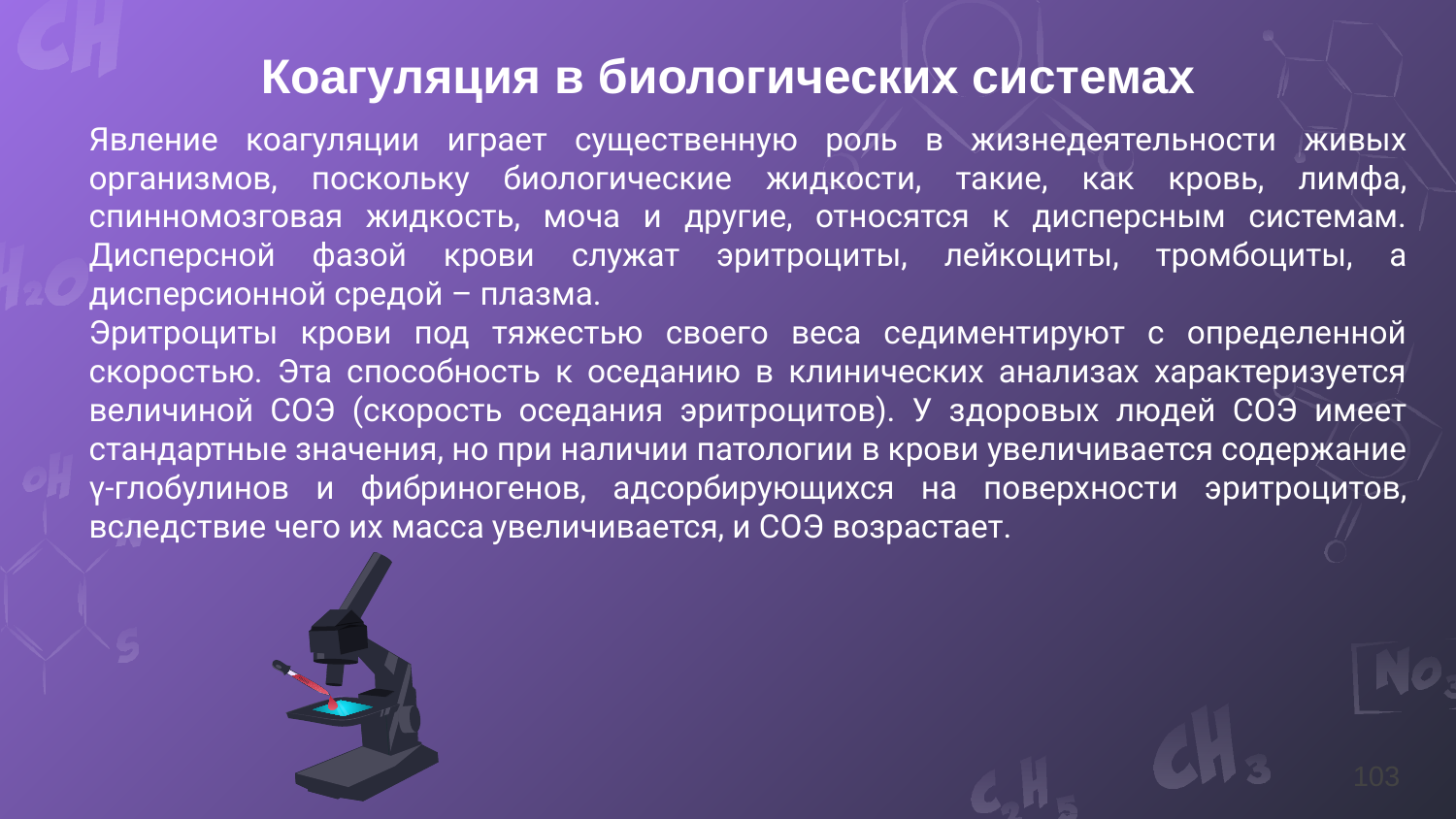

# Коагуляция в биологических системах
Явление коагуляции играет существенную роль в жизнедеятельности живых организмов, поскольку биологические жидкости, такие, как кровь, лимфа, спинномозговая жидкость, моча и другие, относятся к дисперсным системам. Дисперсной фазой крови служат эритроциты, лейкоциты, тромбоциты, а дисперсионной средой – плазма.
Эритроциты крови под тяжестью своего веса седиментируют с определенной скоростью. Эта способность к оседанию в клинических анализах характеризуется величиной СОЭ (скорость оседания эритроцитов). У здоровых людей СОЭ имеет стандартные значения, но при наличии патологии в крови увеличивается содержание γ-глобулинов и фибриногенов, адсорбирующихся на поверхности эритроцитов, вследствие чего их масса увеличивается, и СОЭ возрастает.

103